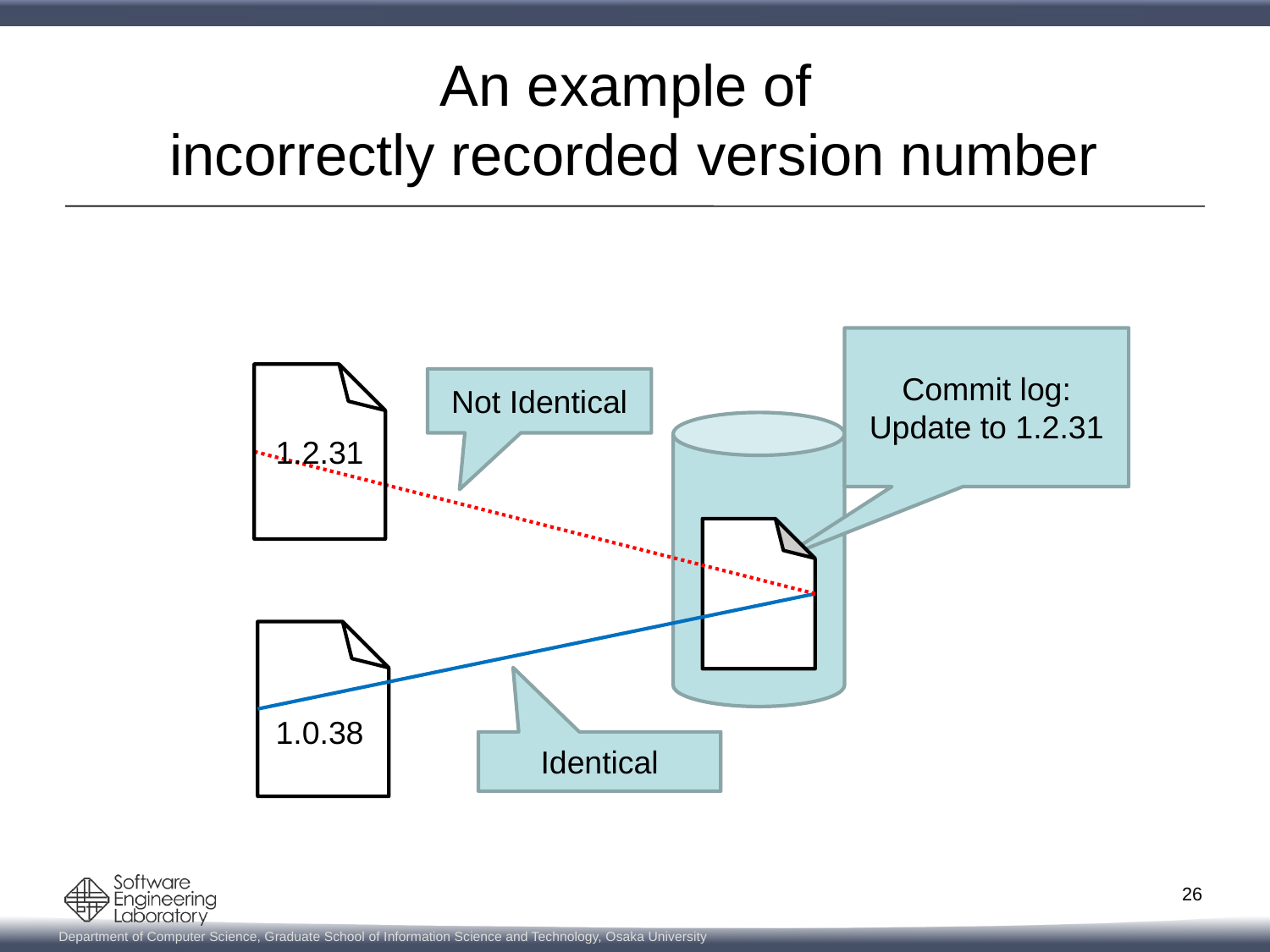

# An example of incorrectly recorded version number

Commit log:
Update to 1.2.31

Not Identical

1.2.31

1.0.38
Identical
26